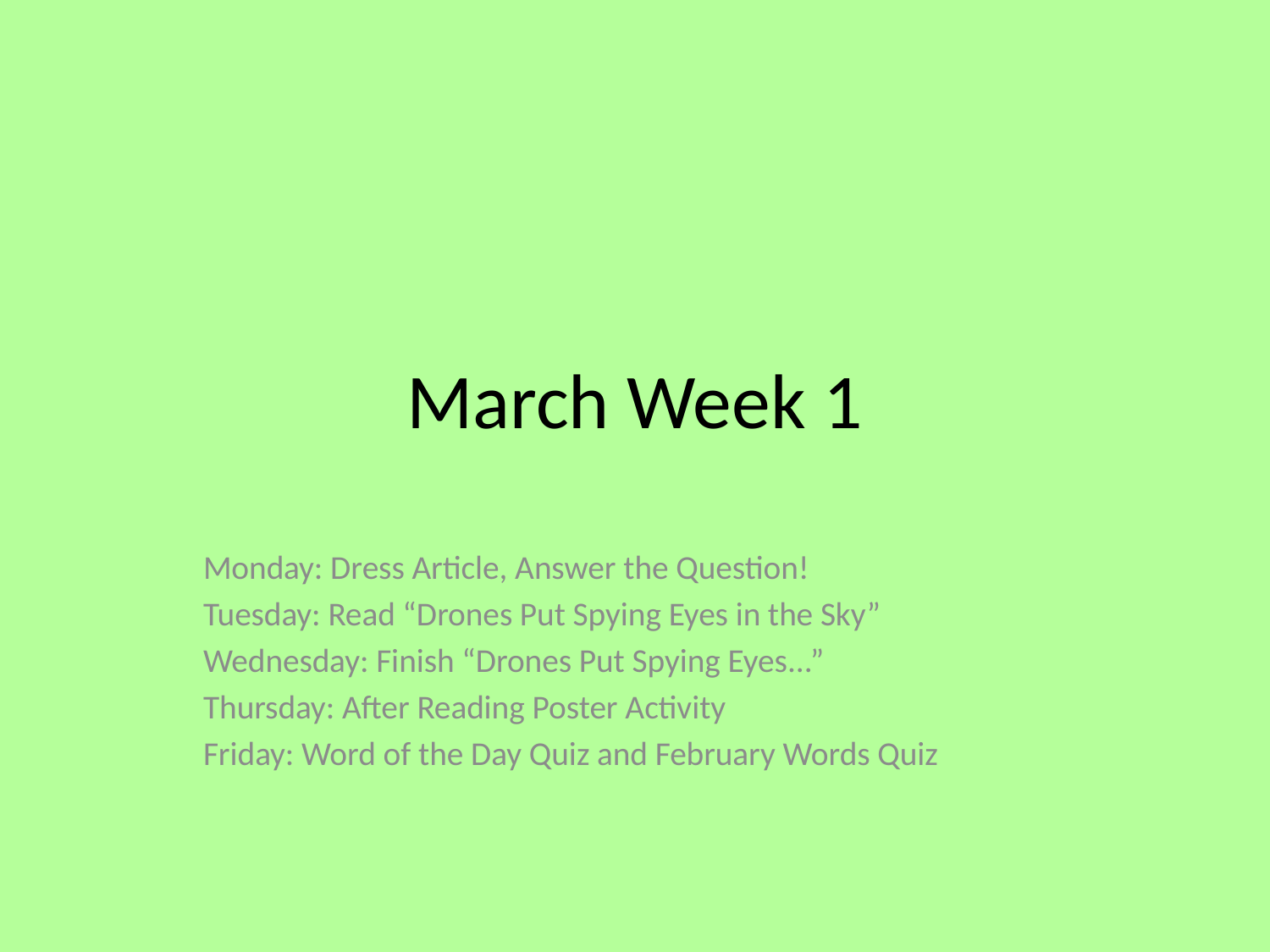

# March Week 1
Monday: Dress Article, Answer the Question!
Tuesday: Read “Drones Put Spying Eyes in the Sky”
Wednesday: Finish “Drones Put Spying Eyes...”
Thursday: After Reading Poster Activity
Friday: Word of the Day Quiz and February Words Quiz